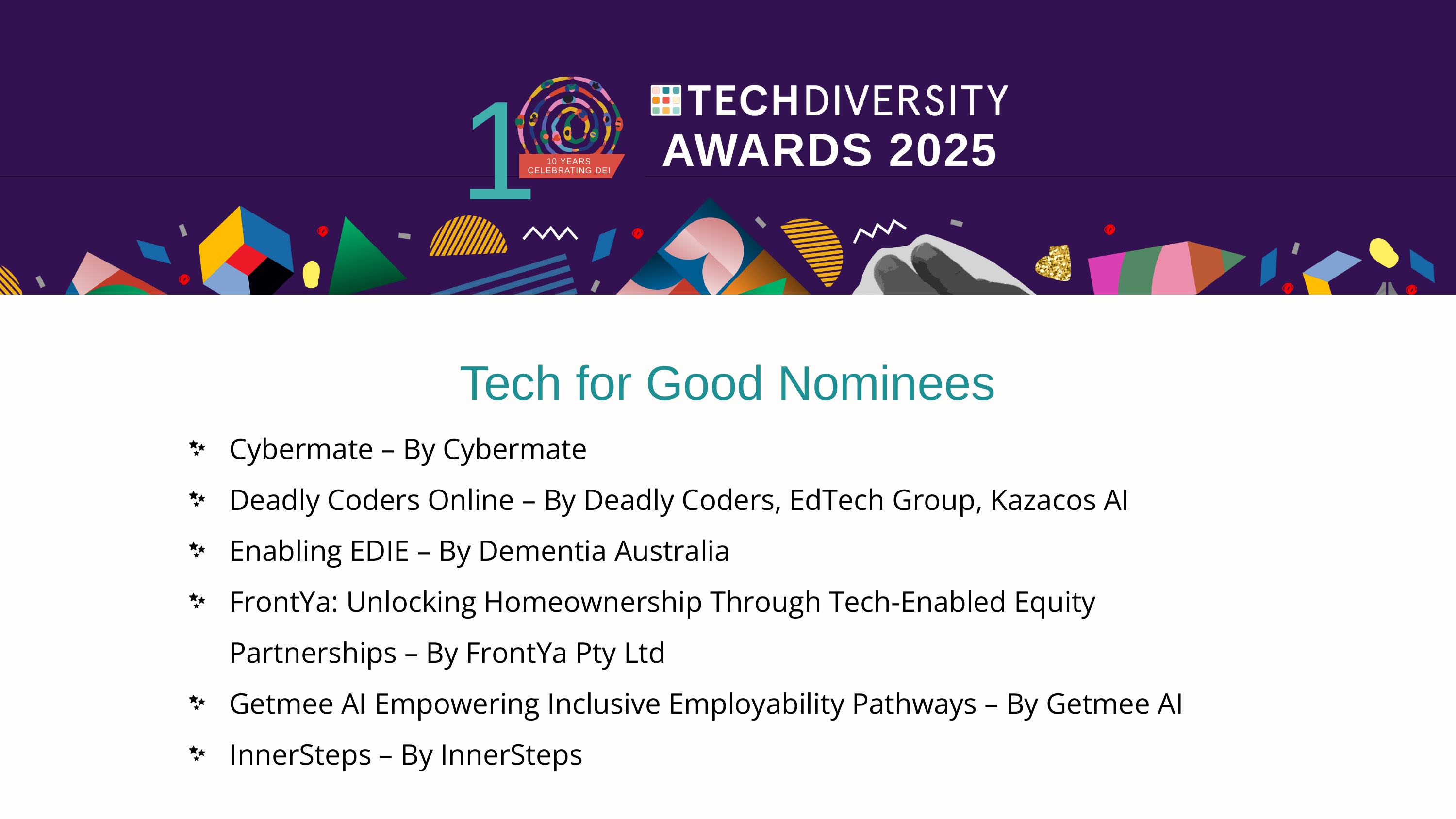

1

AWARDS 2025

10 YEARS CELEBRATING DEI

Tech for Good Nominees
Cybermate – By Cybermate
Deadly Coders Online – By Deadly Coders, EdTech Group, Kazacos AI
Enabling EDIE – By Dementia Australia
FrontYa: Unlocking Homeownership Through Tech-Enabled Equity Partnerships – By FrontYa Pty Ltd
Getmee AI Empowering Inclusive Employability Pathways – By Getmee AI
InnerSteps – By InnerSteps